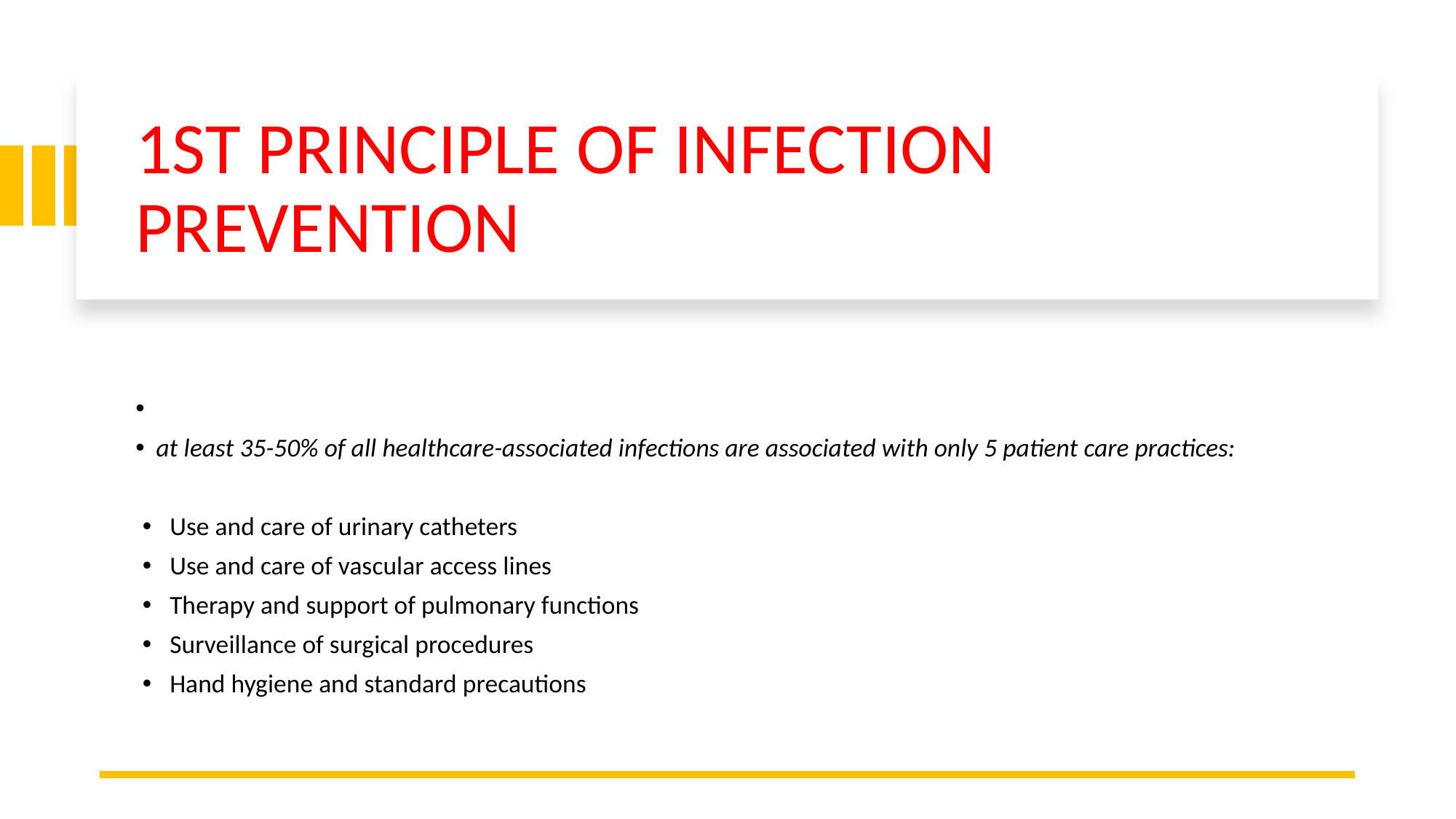

# 1ST PRINCIPLE OF INFECTION PREVENTION

at least 35-50% of all healthcare-associated infections are associated with only 5 patient care practices:

Use and care of urinary catheters
Use and care of vascular access lines
Therapy and support of pulmonary functions
Surveillance of surgical procedures
Hand hygiene and standard precautions